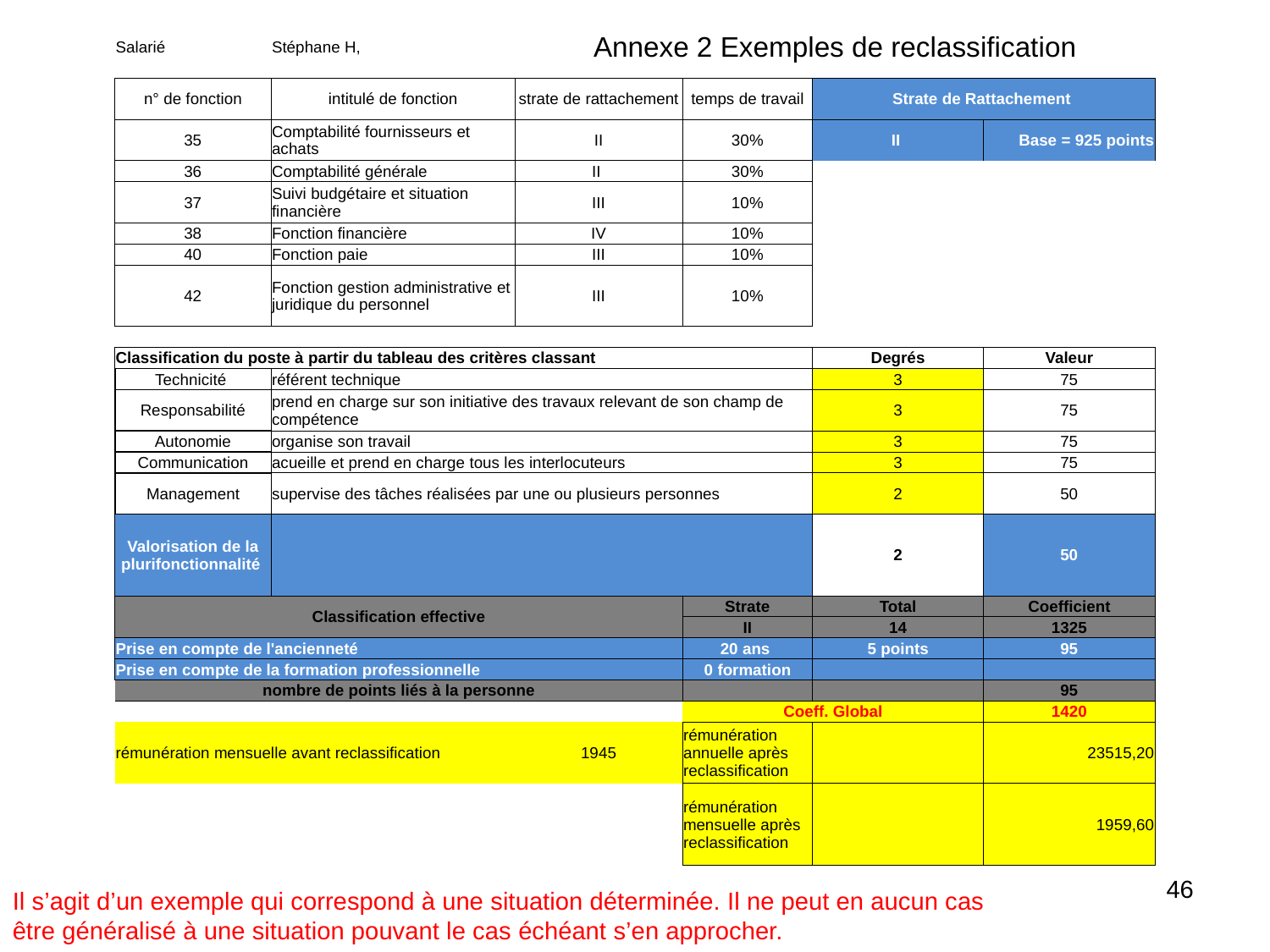

Annexe 2 Exemples de reclassification
| Salarié | Stéphane H, |  |  |  |  |
| --- | --- | --- | --- | --- | --- |
|  |  |  |  |  |  |
| n° de fonction | intitulé de fonction | strate de rattachement | temps de travail | Strate de Rattachement |  |
| 35 | Comptabilité fournisseurs et achats | II | 30% | II | Base = 925 points |
| 36 | Comptabilité générale | II | 30% |  |  |
| 37 | Suivi budgétaire et situation financière | III | 10% |  |  |
| 38 | Fonction financière | IV | 10% |  |  |
| 40 | Fonction paie | III | 10% |  |  |
| 42 | Fonction gestion administrative et juridique du personnel | III | 10% |  |  |
|  |  |  |  |  |  |
| Classification du poste à partir du tableau des critères classant |  |  |  | Degrés | Valeur |
| Technicité | référent technique |  |  | 3 | 75 |
| Responsabilité | prend en charge sur son initiative des travaux relevant de son champ de compétence |  |  | 3 | 75 |
| Autonomie | organise son travail |  |  | 3 | 75 |
| Communication | acueille et prend en charge tous les interlocuteurs |  |  | 3 | 75 |
| Management | supervise des tâches réalisées par une ou plusieurs personnes |  |  | 2 | 50 |
| Valorisation de la plurifonctionnalité |  |  |  | 2 | 50 |
| Classification effective |  |  | Strate | Total | Coefficient |
|  |  |  | II | 14 | 1325 |
| Prise en compte de l'ancienneté |  |  | 20 ans | 5 points | 95 |
| Prise en compte de la formation professionnelle |  |  | 0 formation |  |  |
| nombre de points liés à la personne |  |  |  |  | 95 |
|  |  |  | Coeff. Global |  | 1420 |
| rémunération mensuelle avant reclassification |  | 1945 | rémunération annuelle après reclassification |  | 23515,20 |
|  |  |  | rémunération mensuelle après reclassification |  | 1959,60 |
46
Il s’agit d’un exemple qui correspond à une situation déterminée. Il ne peut en aucun cas être généralisé à une situation pouvant le cas échéant s’en approcher.